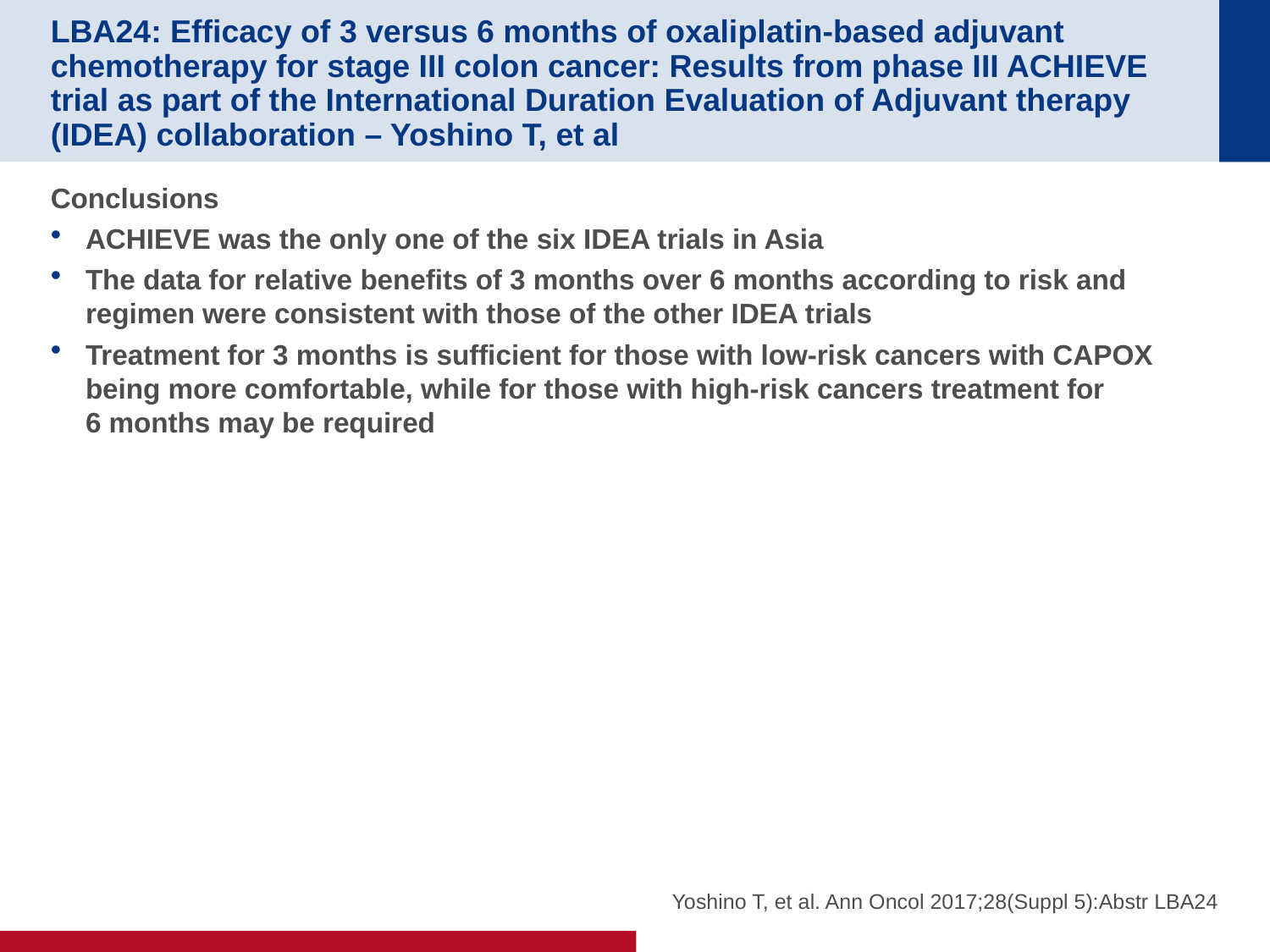

# LBA24: Efficacy of 3 versus 6 months of oxaliplatin-based adjuvant chemotherapy for stage III colon cancer: Results from phase III ACHIEVE trial as part of the International Duration Evaluation of Adjuvant therapy (IDEA) collaboration – Yoshino T, et al
Conclusions
ACHIEVE was the only one of the six IDEA trials in Asia
The data for relative benefits of 3 months over 6 months according to risk and regimen were consistent with those of the other IDEA trials
Treatment for 3 months is sufficient for those with low-risk cancers with CAPOX being more comfortable, while for those with high-risk cancers treatment for
6 months may be required
Yoshino T, et al. Ann Oncol 2017;28(Suppl 5):Abstr LBA24